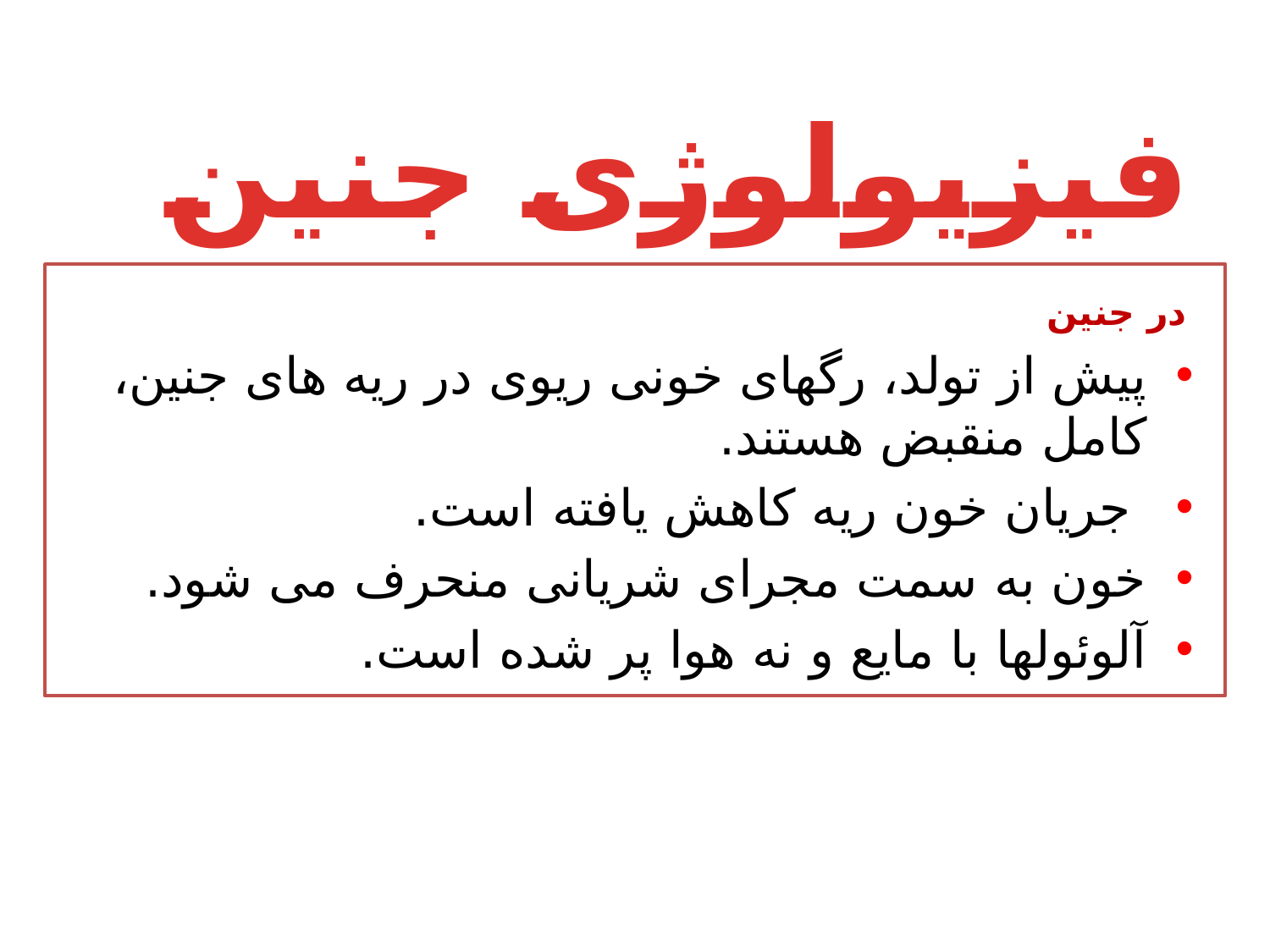

# فیزیولوژی جنین
در جنین
پیش از تولد، رگهای خونی ریوی در ریه های جنین، کامل منقبض هستند.
 جریان خون ریه کاهش یافته است.
خون به سمت مجرای شریانی منحرف می شود.
آلوئولها با مایع و نه هوا پر شده است.